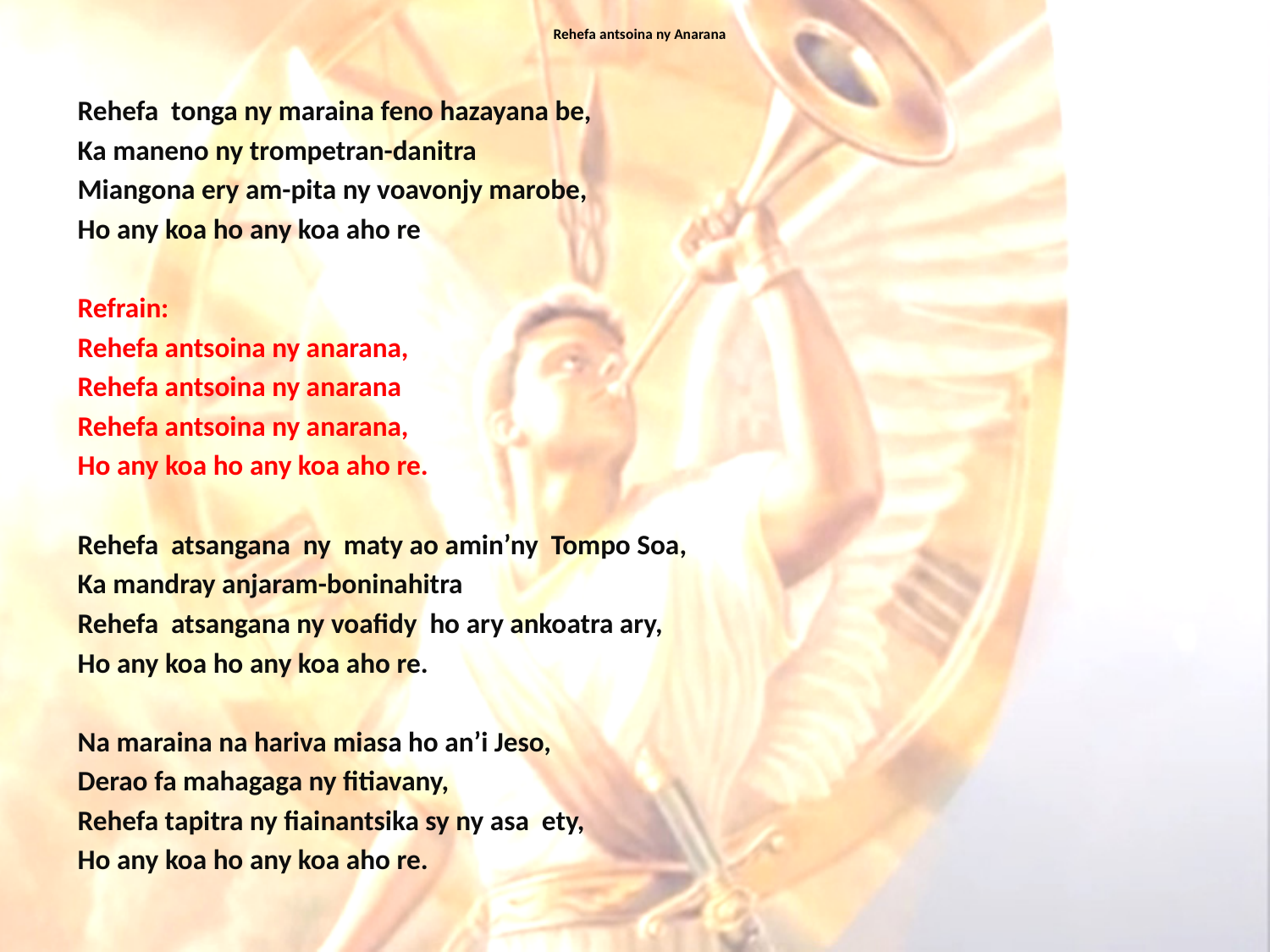

# Rehefa antsoina ny Anarana
Rehefa  tonga ny maraina feno hazayana be,
Ka maneno ny trompetran-danitra
Miangona ery am-pita ny voavonjy marobe,
Ho any koa ho any koa aho re

Refrain:
Rehefa antsoina ny anarana,
Rehefa antsoina ny anarana
Rehefa antsoina ny anarana,
Ho any koa ho any koa aho re.

Rehefa  atsangana  ny  maty ao amin’ny  Tompo Soa,
Ka mandray anjaram-boninahitra
Rehefa  atsangana ny voafidy  ho ary ankoatra ary,
Ho any koa ho any koa aho re.

Na maraina na hariva miasa ho an’i Jeso,
Derao fa mahagaga ny fitiavany,
Rehefa tapitra ny fiainantsika sy ny asa  ety,
Ho any koa ho any koa aho re.